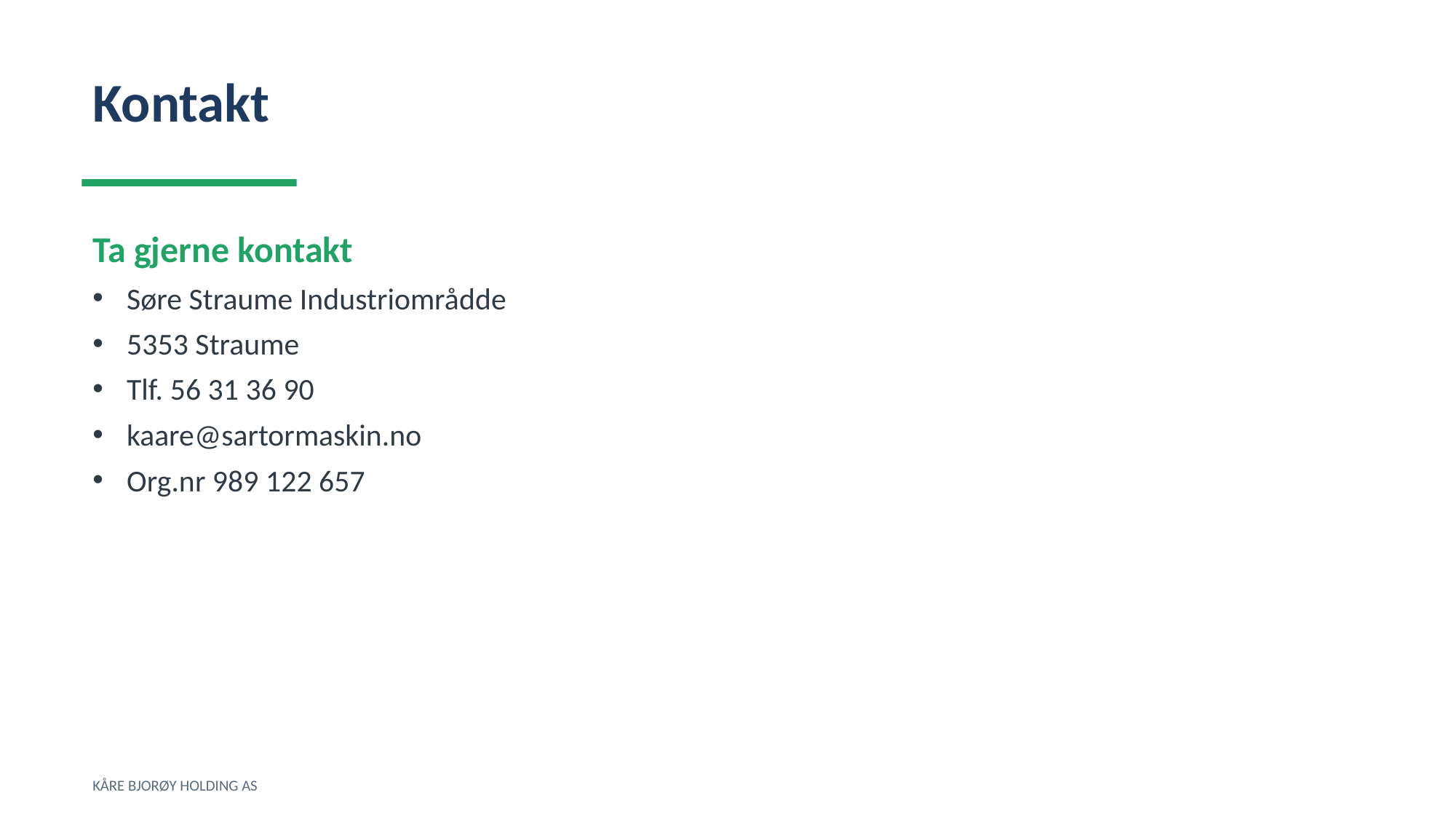

Kontakt

Ta gjerne kontakt
Søre Straume Industriområdde
5353 Straume
Tlf. 56 31 36 90
kaare@sartormaskin.no
Org.nr 989 122 657
KÅRE BJORØY HOLDING AS